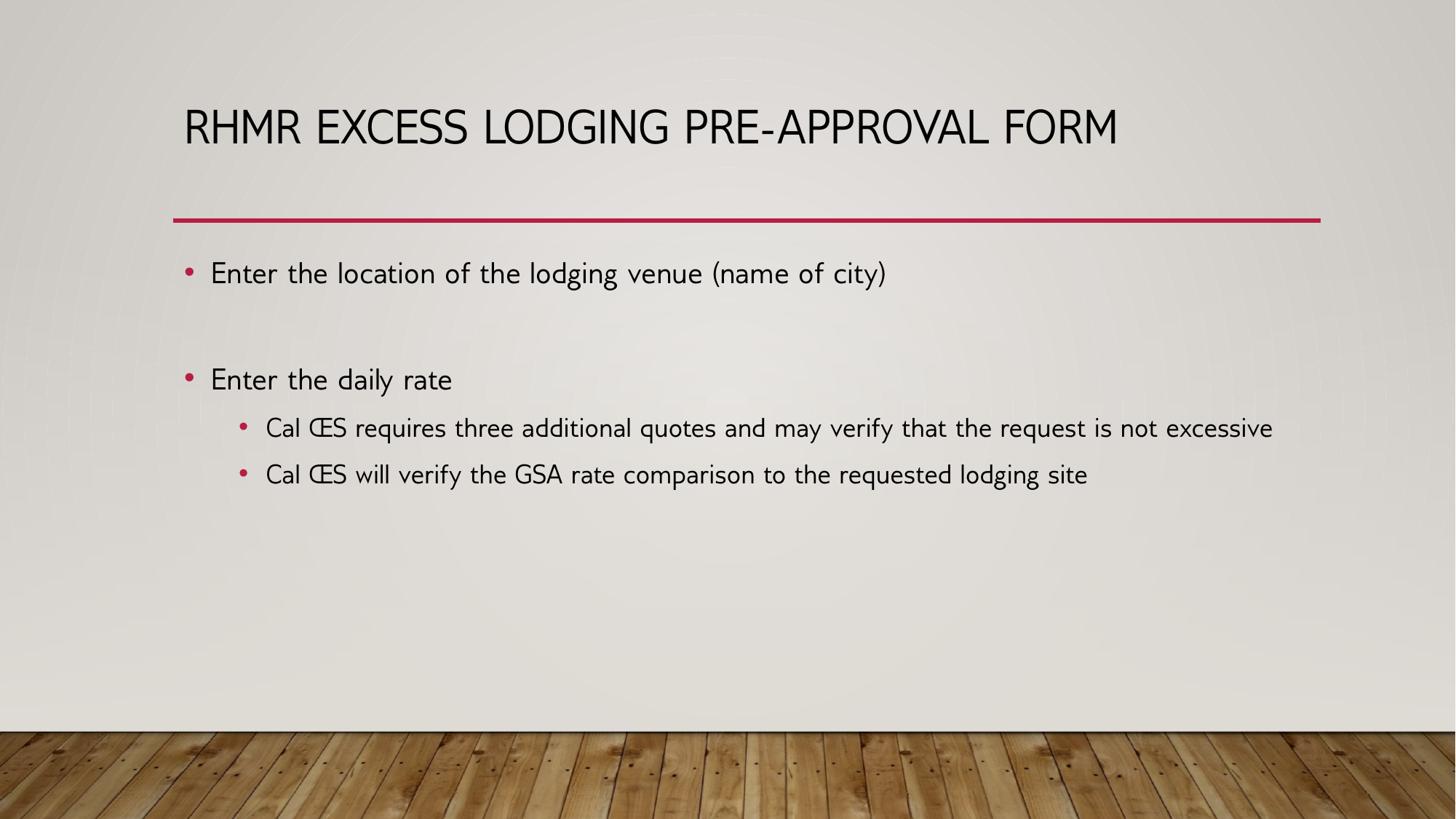

# RHMR Excess Lodging Pre-Approval Form
Enter the location of the lodging venue (name of city)

Enter the daily rate
Cal OES requires three additional quotes and may verify that the request is not excessive
Cal OES will verify the GSA rate comparison to the requested lodging site